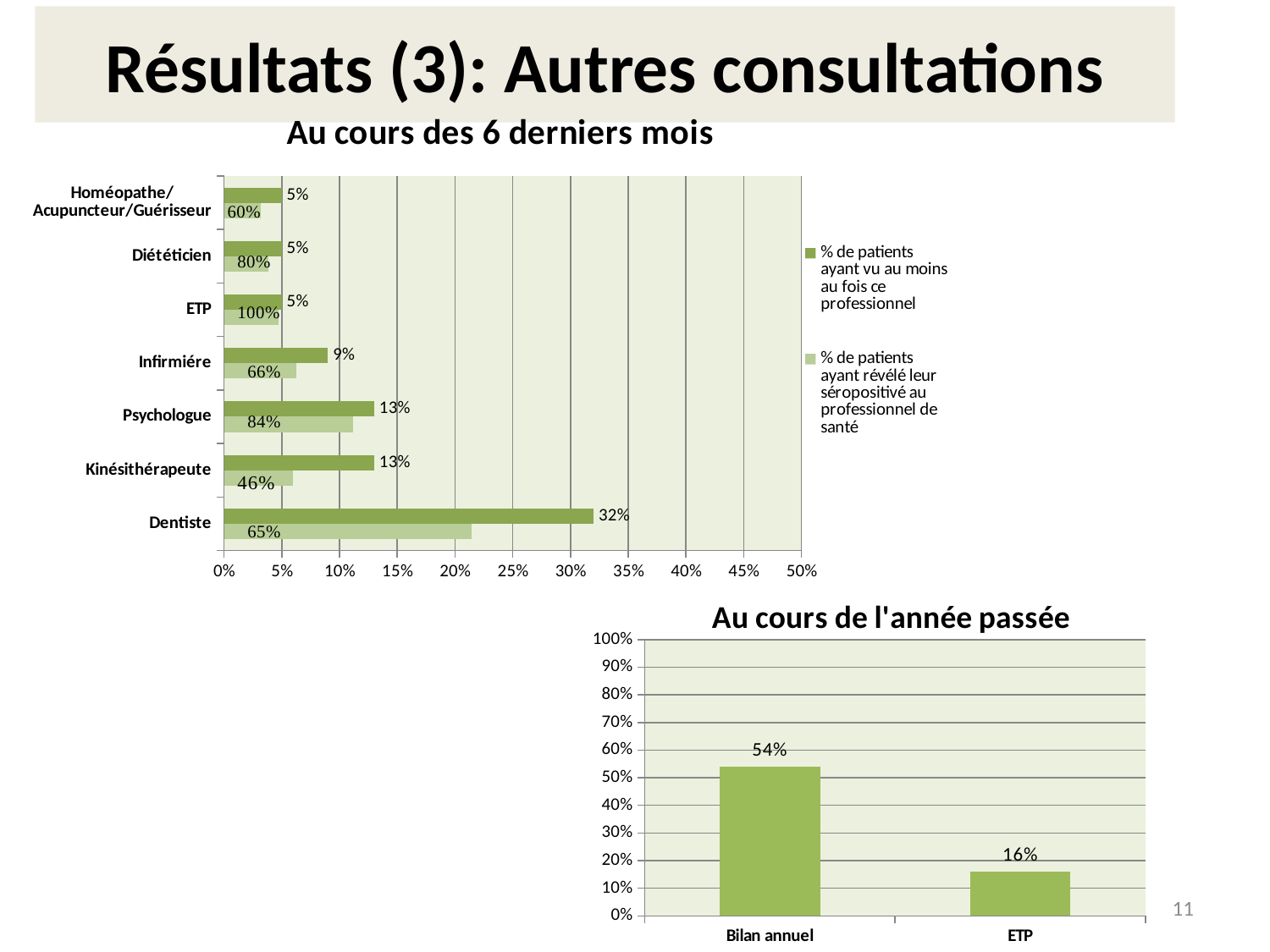

# Résultats (3): Autres consultations

### Chart: Au cours des 6 derniers mois

| Category |  |  |
|---|---|---|
| Dentiste | 0.21439509954058192 | 0.32 |
| Kinésithérapeute | 0.05972434915773354 | 0.13 |
| Psychologue | 0.11179173047473201 | 0.13 |
| Infirmiére | 0.06278713629402756 | 0.09 |
| ETP | 0.04747320061255743 | 0.05 |
| Diététicien | 0.03828483920367534 | 0.05 |
| Homéopathe/Acupuncteur/Guérisseur | 0.03215926493108729 | 0.05 |

### Chart: Au cours de l'année passée

| Category |  |
|---|---|
| Bilan annuel | 0.54 |
| ETP | 0.16 |
11